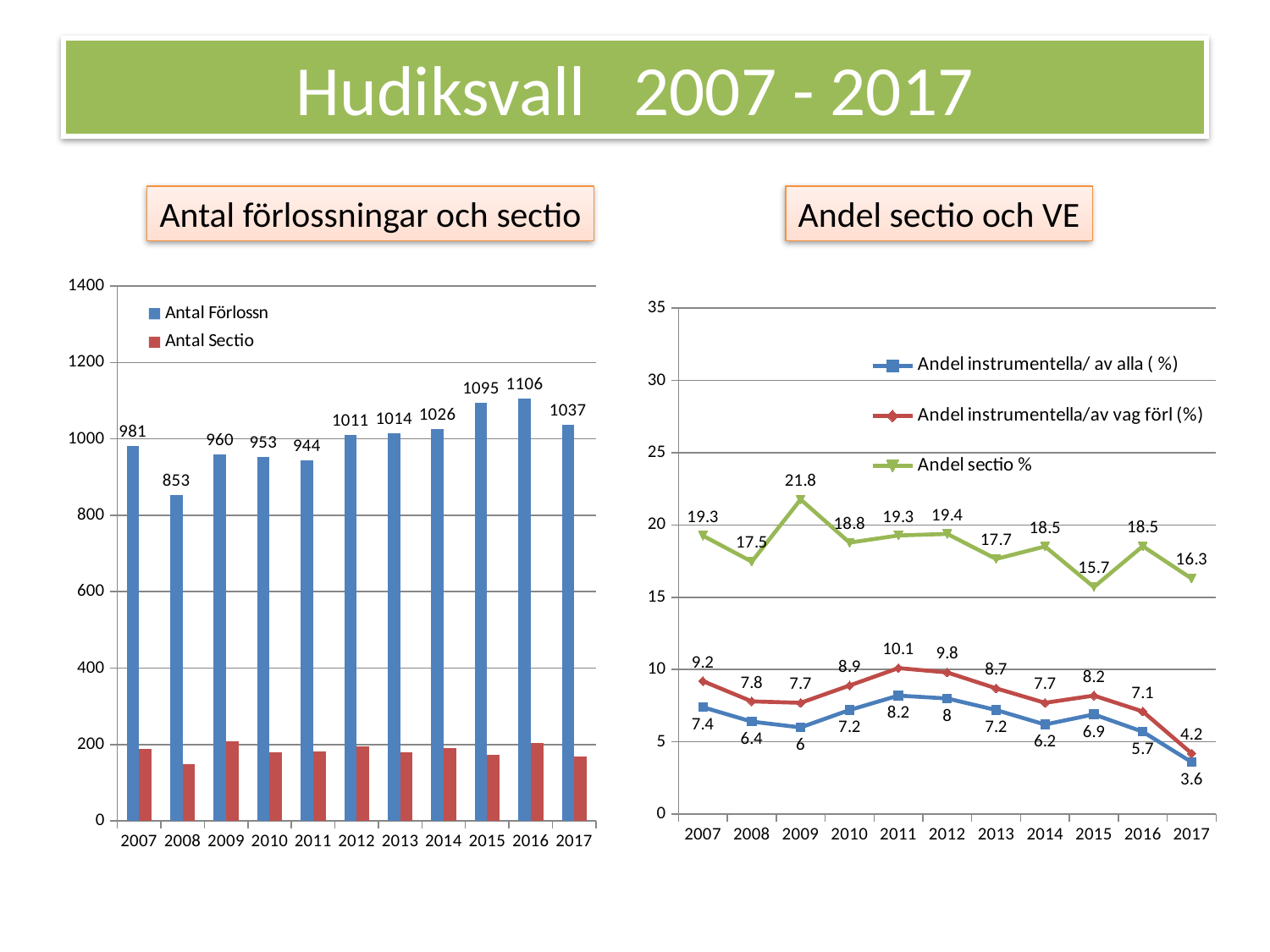

# Hudiksvall   2007 - 2017
Antal förlossningar och sectio
Andel sectio och VE

### Chart

| Category | Antal Förlossn | Antal Sectio |
|---|---|---|
| 2007 | 981.0 | 189.0 |
| 2008 | 853.0 | 149.0 |
| 2009 | 960.0 | 209.0 |
| 2010 | 953.0 | 179.0 |
| 2011 | 944.0 | 182.0 |
| 2012 | 1011.0 | 196.0 |
| 2013 | 1014.0 | 179.0 |
| 2014 | 1026.0 | 190.0 |
| 2015 | 1095.0 | 172.0 |
| 2016 | 1106.0 | 205.0 |
| 2017 | 1037.0 | 169.0 |

### Chart

| Category | Andel instrumentella/ av alla ( %) | Andel instrumentella/av vag förl (%) | Andel sectio % |
|---|---|---|---|
| 2007 | 7.4 | 9.200000000000001 | 19.26605504587156 |
| 2008 | 6.4 | 7.8 | 17.46776084407972 |
| 2009 | 6.0 | 7.7 | 21.77083333333332 |
| 2010 | 7.2 | 8.9 | 18.78279118572927 |
| 2011 | 8.200000000000001 | 10.1 | 19.27966101694915 |
| 2012 | 8.0 | 9.8 | 19.38674579624134 |
| 2013 | 7.2 | 8.700000000000001 | 17.65285996055227 |
| 2014 | 6.2 | 7.7 | 18.51851851851852 |
| 2015 | 6.9 | 8.200000000000001 | 15.70776255707763 |
| 2016 | 5.7 | 7.1 | 18.53526220614828 |
| 2017 | 3.6 | 4.2 | 16.2970106075217 |